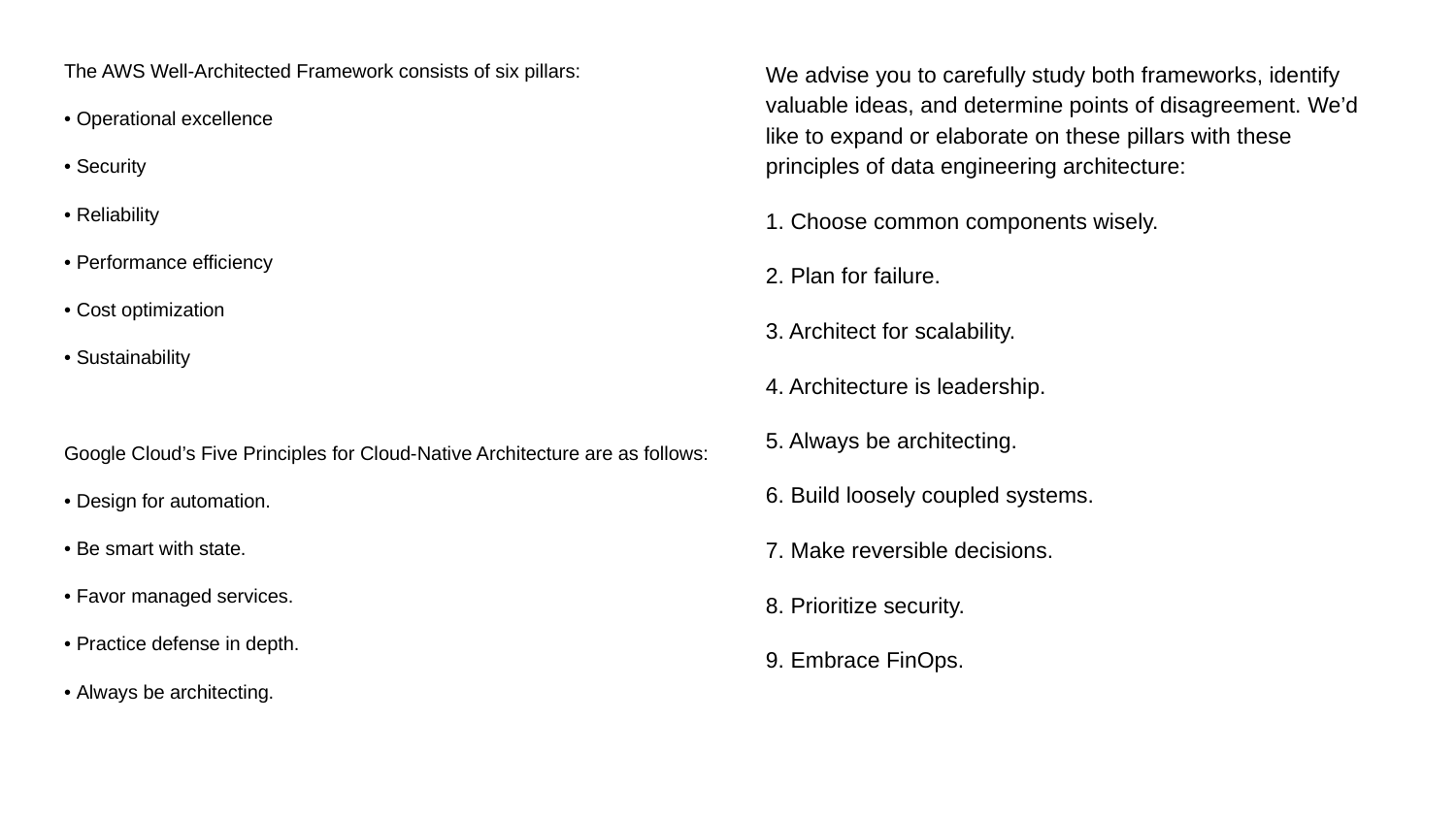

The AWS Well-Architected Framework consists of six pillars:
• Operational excellence
• Security
• Reliability
• Performance efficiency
• Cost optimization
• Sustainability

Google Cloud’s Five Principles for Cloud-Native Architecture are as follows:
• Design for automation.
• Be smart with state.
• Favor managed services.
• Practice defense in depth.
• Always be architecting.

We advise you to carefully study both frameworks, identify valuable ideas, and determine points of disagreement. We’d like to expand or elaborate on these pillars with these principles of data engineering architecture:
1. Choose common components wisely.
2. Plan for failure.
3. Architect for scalability.
4. Architecture is leadership.
5. Always be architecting.
6. Build loosely coupled systems.
7. Make reversible decisions.
8. Prioritize security.
9. Embrace FinOps.